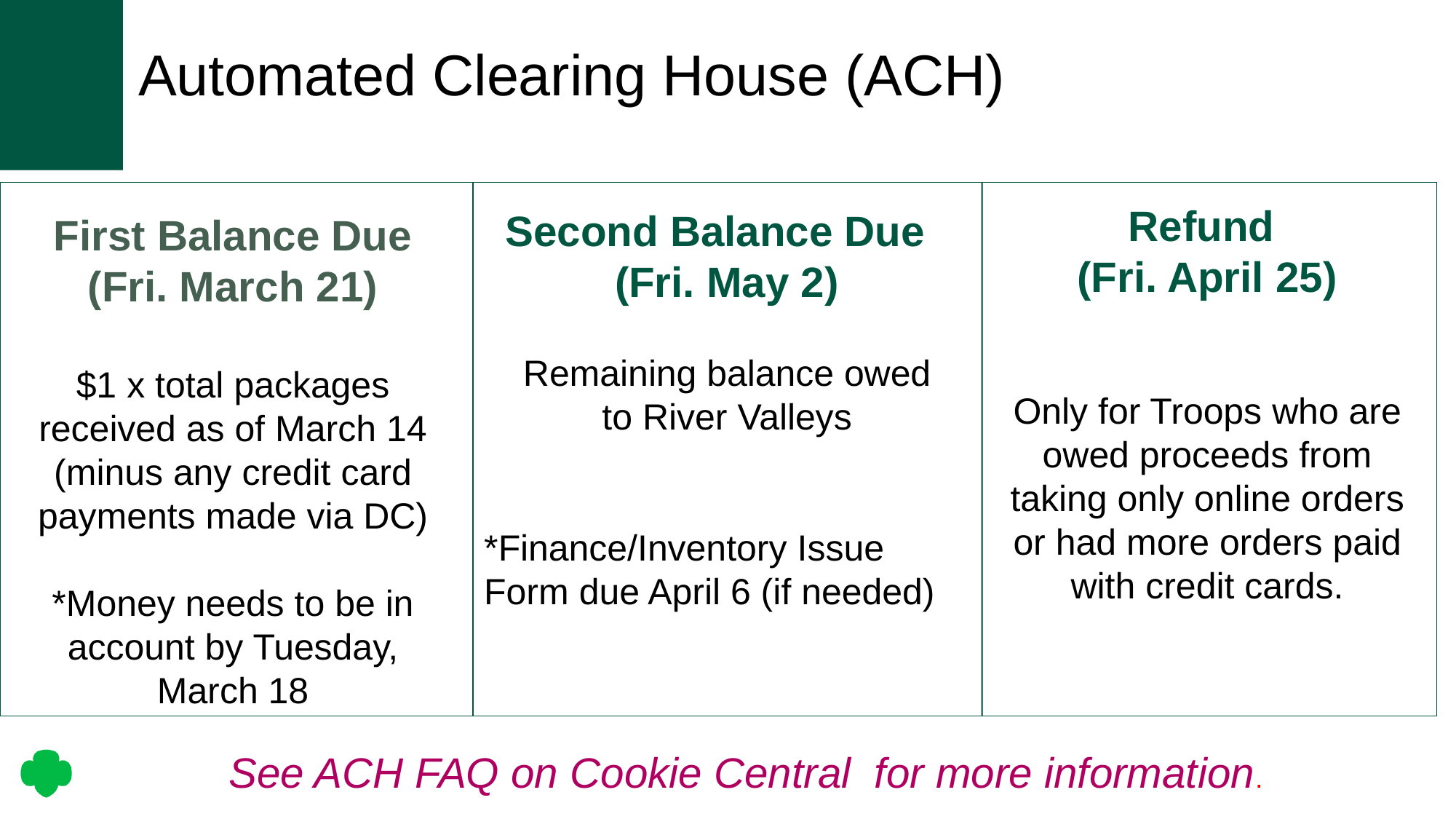

# Automated Clearing House (ACH)

Second Balance Due
(Fri. May 2)

Remaining balance owed to River Valleys

*Finance/Inventory Issue
Form due April 6 (if needed)

Refund
(Fri. April 25)​

Only for Troops who are owed proceeds from taking only online orders or had more orders paid with credit cards.

First Balance Due
(Fri. March 21)

$1 x total packages received as of March 14
(minus any credit card payments made via DC)

*Money needs to be in account by Tuesday, March 18

See ACH FAQ on Cookie Central  for more information.